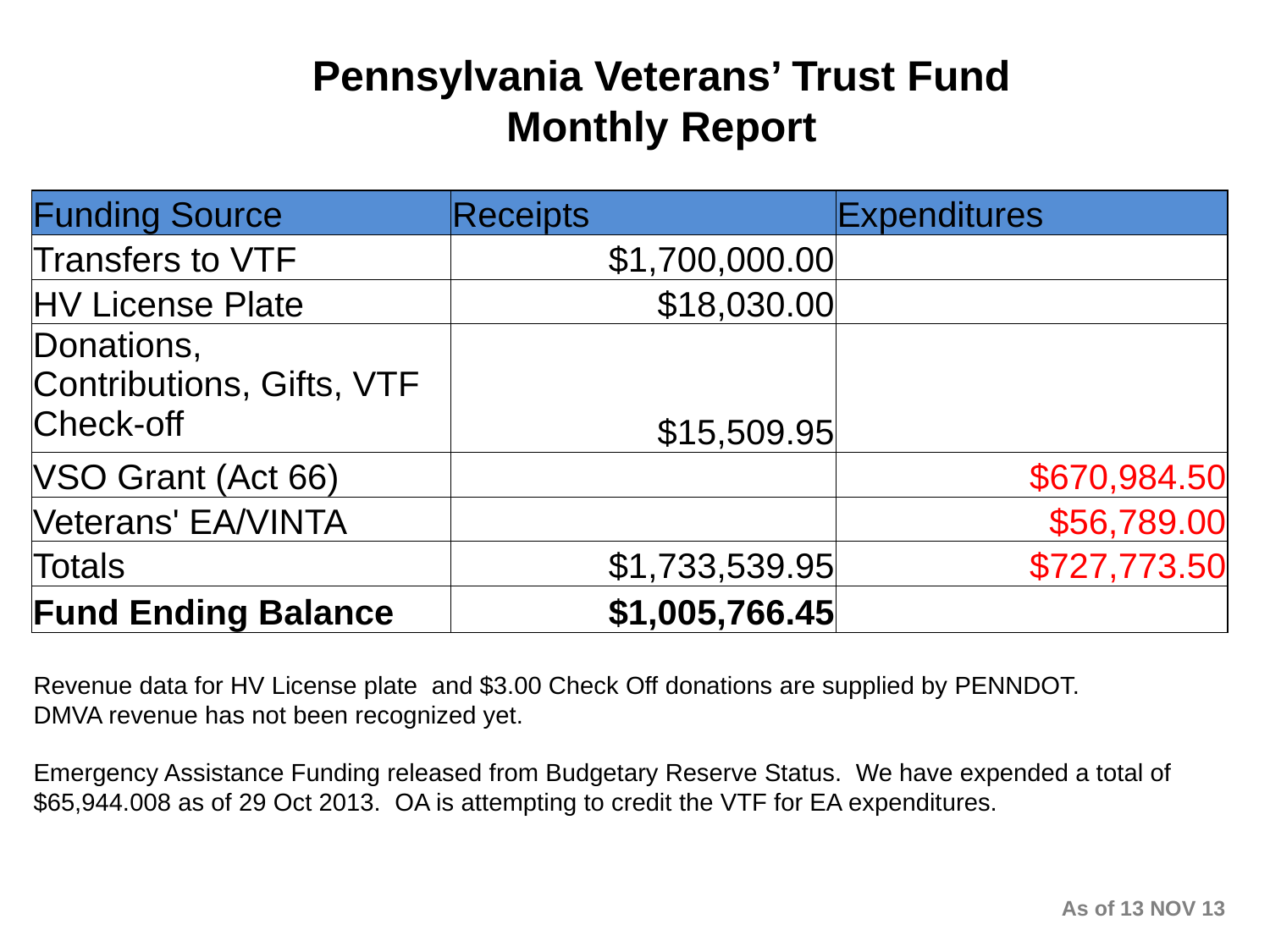

Pennsylvania Veterans’ Trust Fund
Monthly Report
| Funding Source | Receipts | Expenditures |
| --- | --- | --- |
| Transfers to VTF | $1,700,000.00 |  |
| HV License Plate | $18,030.00 |  |
| Donations, Contributions, Gifts, VTF Check-off | $15,509.95 |  |
| VSO Grant (Act 66) |  | $670,984.50 |
| Veterans' EA/VINTA |  | $56,789.00 |
| Totals | $1,733,539.95 | $727,773.50 |
| Fund Ending Balance | $1,005,766.45 |  |
Revenue data for HV License plate  and $3.00 Check Off donations are supplied by PENNDOT.                    DMVA revenue has not been recognized yet.
Emergency Assistance Funding released from Budgetary Reserve Status.  We have expended a total of $65,944.008 as of 29 Oct 2013.  OA is attempting to credit the VTF for EA expenditures.
  As of 13 NOV 13